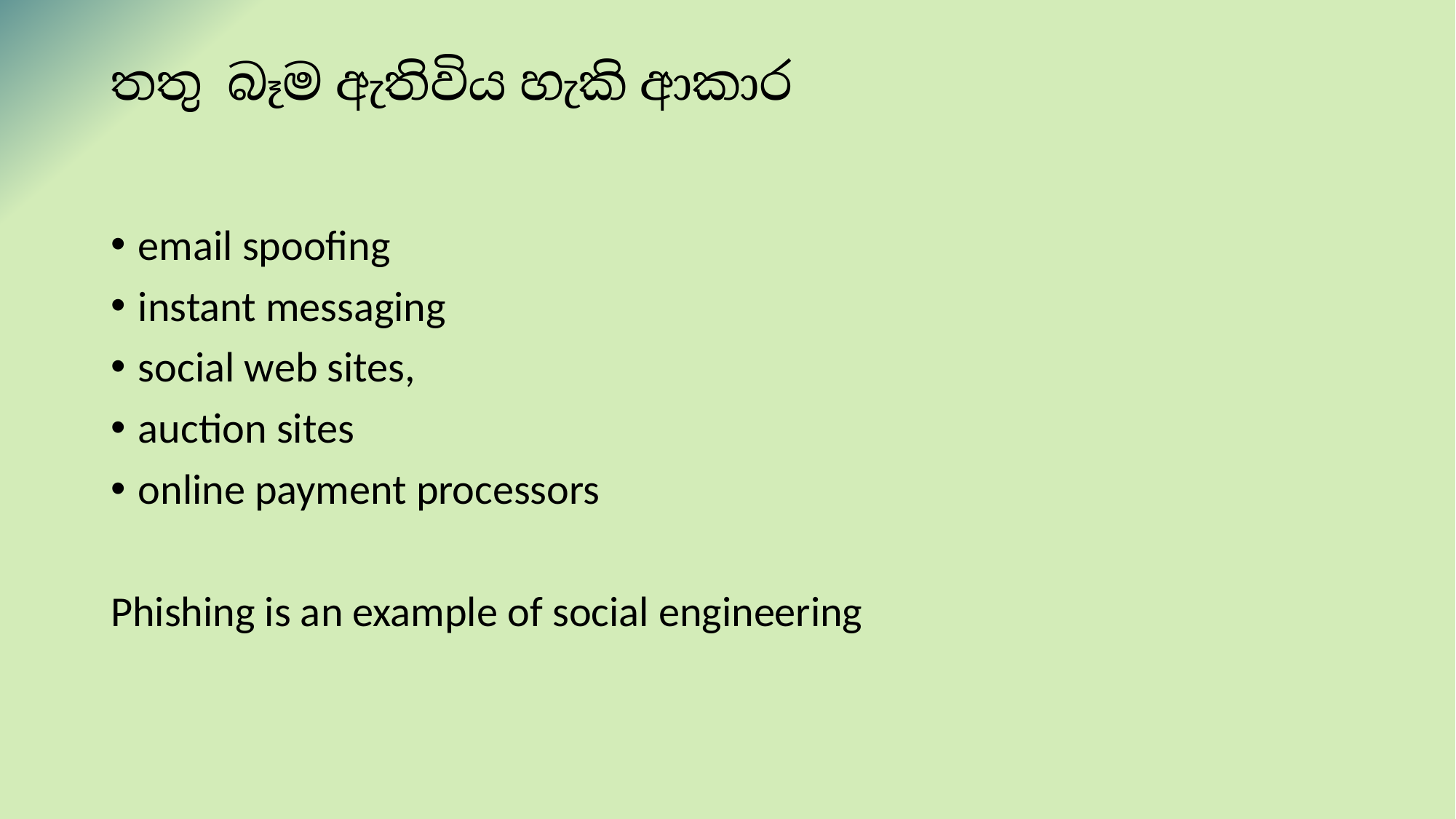

# තතු  බෑම ඇතිවිය හැකි ආකාර
email spoofing
instant messaging
social web sites,
auction sites
online payment processors

Phishing is an example of social engineering